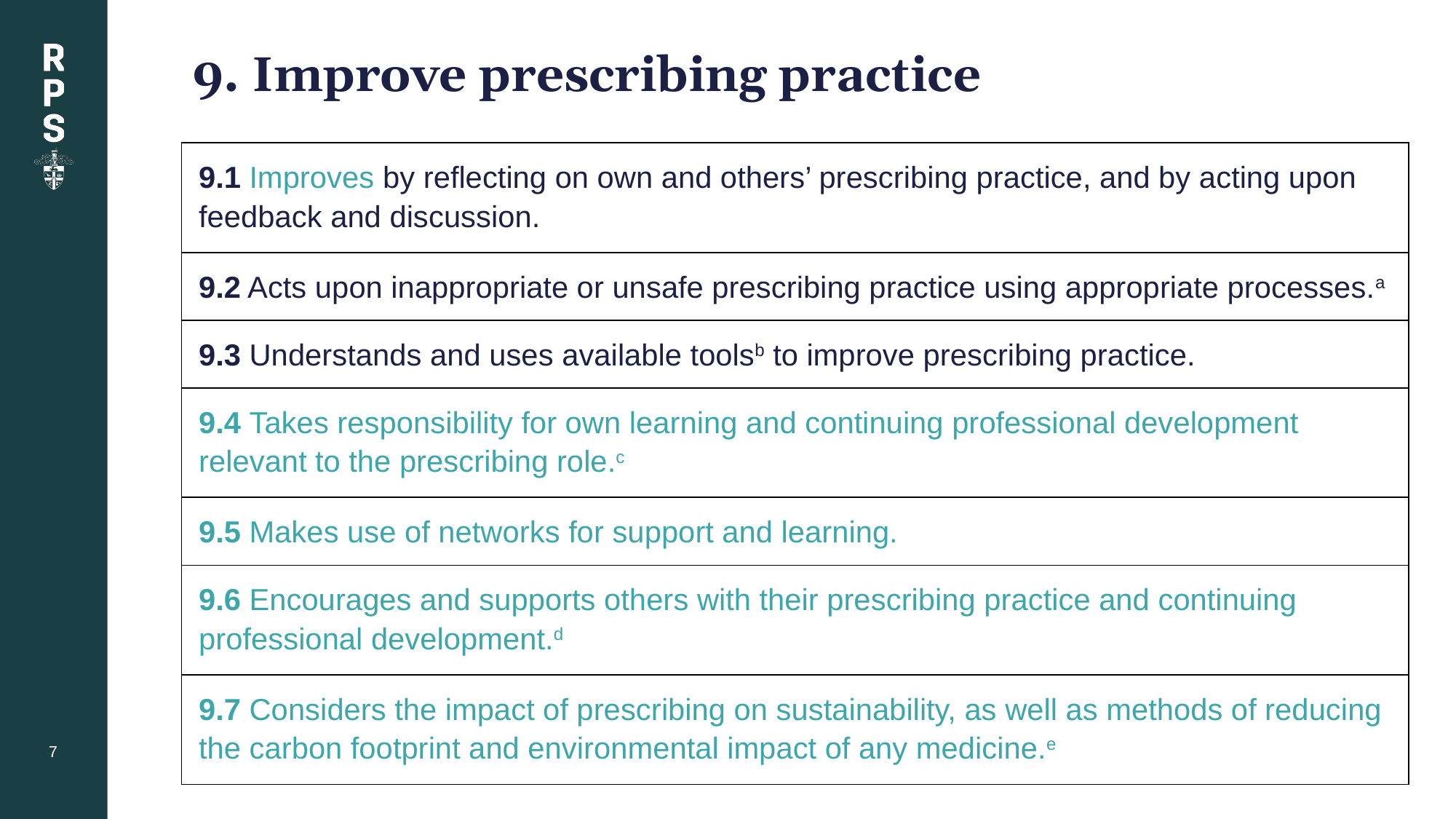

# 9. Improve prescribing practice
| 9.1 Improves by reflecting on own and others’ prescribing practice, and by acting upon feedback and discussion. |
| --- |
| 9.2 Acts upon inappropriate or unsafe prescribing practice using appropriate processes.a |
| 9.3 Understands and uses available toolsb to improve prescribing practice. |
| 9.4 Takes responsibility for own learning and continuing professional development relevant to the prescribing role.c |
| 9.5 Makes use of networks for support and learning. |
| 9.6 Encourages and supports others with their prescribing practice and continuing professional development.d |
| 9.7 Considers the impact of prescribing on sustainability, as well as methods of reducing the carbon footprint and environmental impact of any medicine.e |